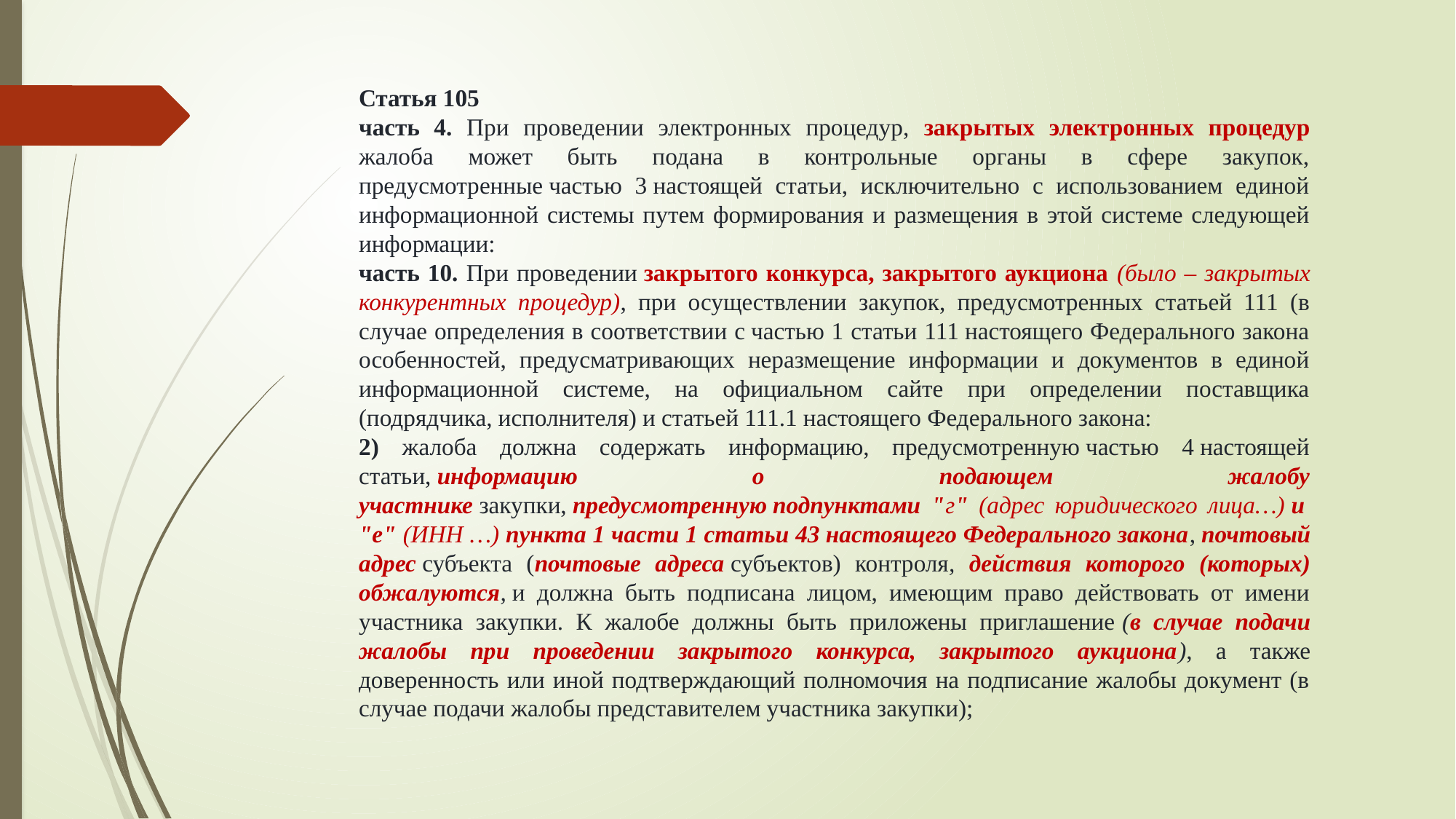

Статья 105
часть 4. При проведении электронных процедур, закрытых электронных процедур жалоба может быть подана в контрольные органы в сфере закупок, предусмотренные частью 3 настоящей статьи, исключительно с использованием единой информационной системы путем формирования и размещения в этой системе следующей информации:
часть 10. При проведении закрытого конкурса, закрытого аукциона (было – закрытых конкурентных процедур), при осуществлении закупок, предусмотренных статьей 111 (в случае определения в соответствии с частью 1 статьи 111 настоящего Федерального закона особенностей, предусматривающих неразмещение информации и документов в единой информационной системе, на официальном сайте при определении поставщика (подрядчика, исполнителя) и статьей 111.1 настоящего Федерального закона:
2) жалоба должна содержать информацию, предусмотренную частью 4 настоящей статьи, информацию о подающем жалобу участнике закупки, предусмотренную подпунктами "г" (адрес юридического лица…) и  "е" (ИНН …) пункта 1 части 1 статьи 43 настоящего Федерального закона, почтовый адрес субъекта (почтовые адреса субъектов) контроля, действия которого (которых) обжалуются, и должна быть подписана лицом, имеющим право действовать от имени участника закупки. К жалобе должны быть приложены приглашение (в случае подачи жалобы при проведении закрытого конкурса, закрытого аукциона), а также доверенность или иной подтверждающий полномочия на подписание жалобы документ (в случае подачи жалобы представителем участника закупки);